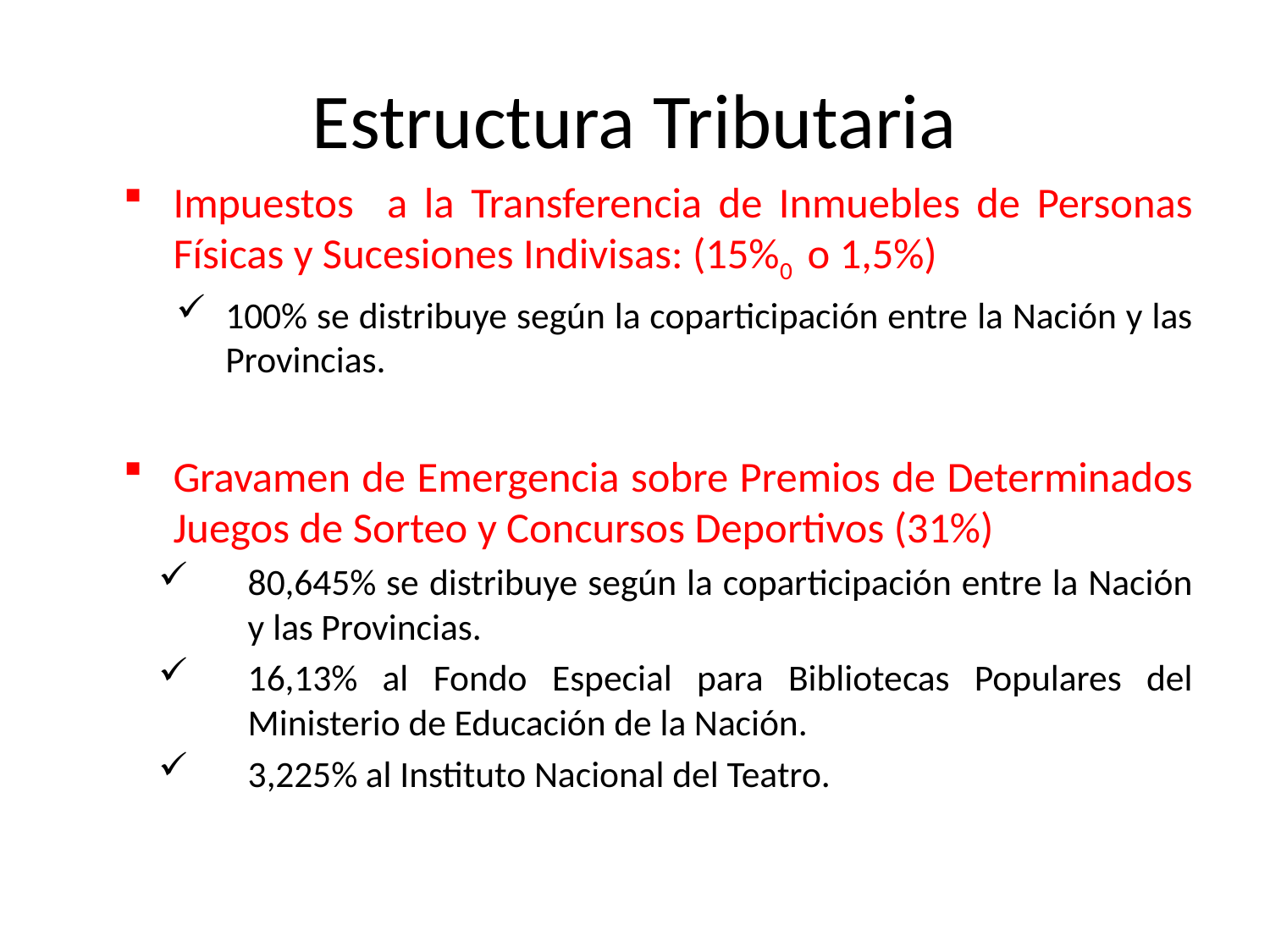

# Estructura Tributaria
Impuestos  a la Transferencia de Inmuebles de Personas Físicas y Sucesiones Indivisas: (15%0  o 1,5%)
100% se distribuye según la coparticipación entre la Nación y las Provincias.

Gravamen de Emergencia sobre Premios de Determinados Juegos de Sorteo y Concursos Deportivos (31%)
80,645% se distribuye según la coparticipación entre la Nación y las Provincias.
16,13% al Fondo Especial para Bibliotecas Populares del Ministerio de Educación de la Nación.
3,225% al Instituto Nacional del Teatro.